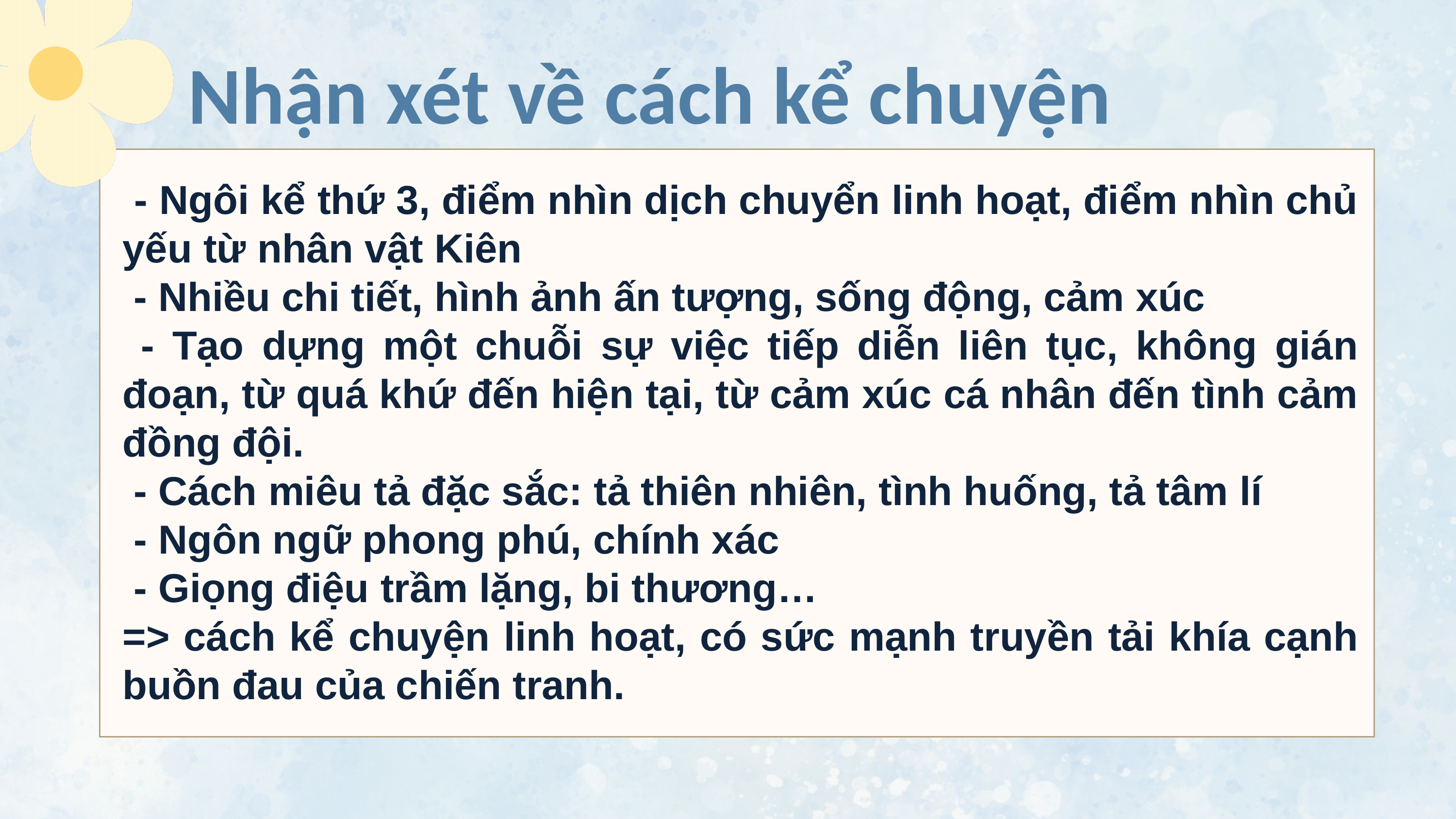

Nhận xét về cách kể chuyện

 - Ngôi kể thứ 3, điểm nhìn dịch chuyển linh hoạt, điểm nhìn chủ yếu từ nhân vật Kiên
 - Nhiều chi tiết, hình ảnh ấn tượng, sống động, cảm xúc
 - Tạo dựng một chuỗi sự việc tiếp diễn liên tục, không gián đoạn, từ quá khứ đến hiện tại, từ cảm xúc cá nhân đến tình cảm đồng đội.
 - Cách miêu tả đặc sắc: tả thiên nhiên, tình huống, tả tâm lí
 - Ngôn ngữ phong phú, chính xác
 - Giọng điệu trầm lặng, bi thương…
=> cách kể chuyện linh hoạt, có sức mạnh truyền tải khía cạnh buồn đau của chiến tranh.